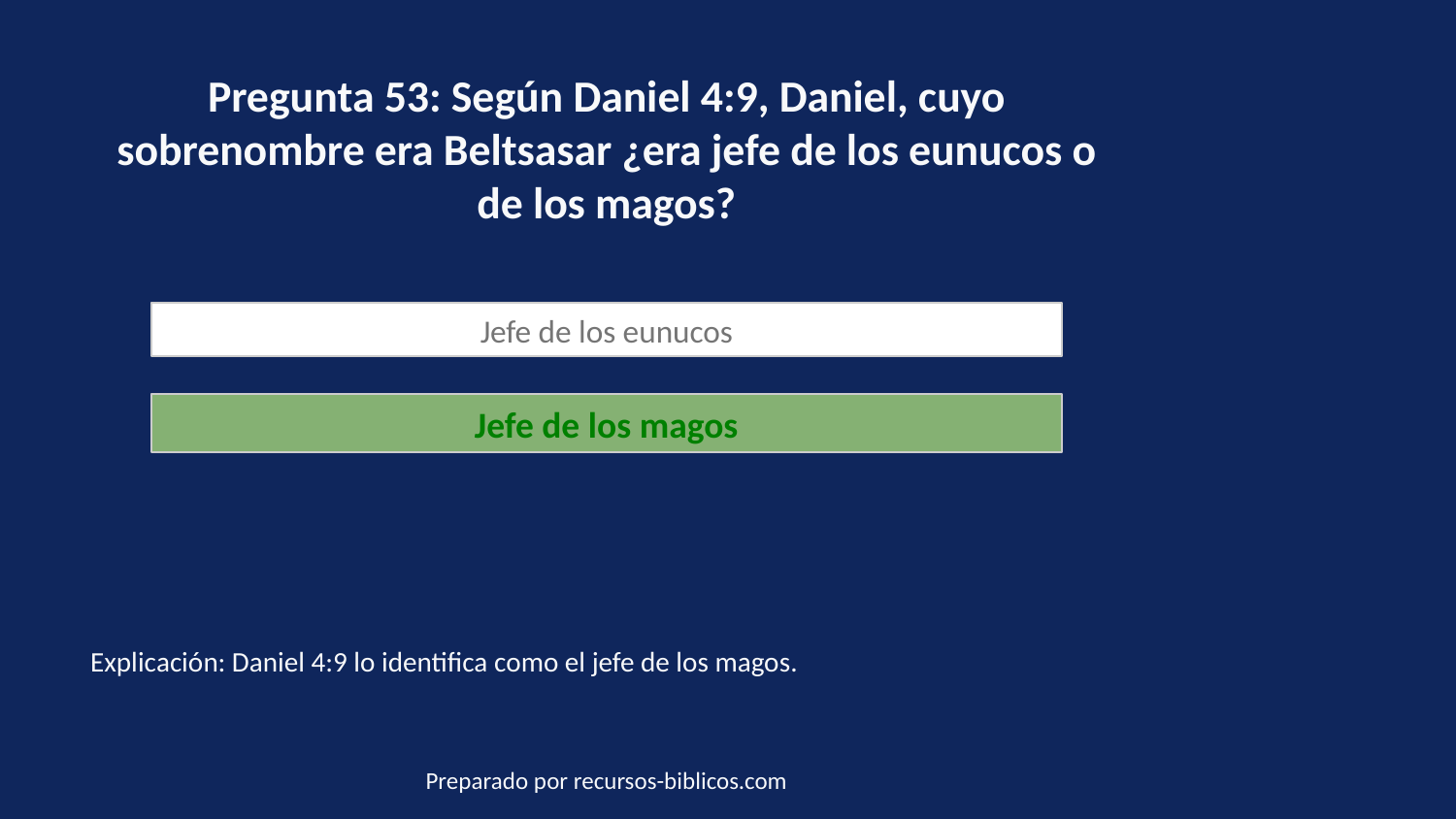

Pregunta 53: Según Daniel 4:9, Daniel, cuyo sobrenombre era Beltsasar ¿era jefe de los eunucos o de los magos?
Jefe de los eunucos
Jefe de los magos
Explicación: Daniel 4:9 lo identifica como el jefe de los magos.
Preparado por recursos-biblicos.com